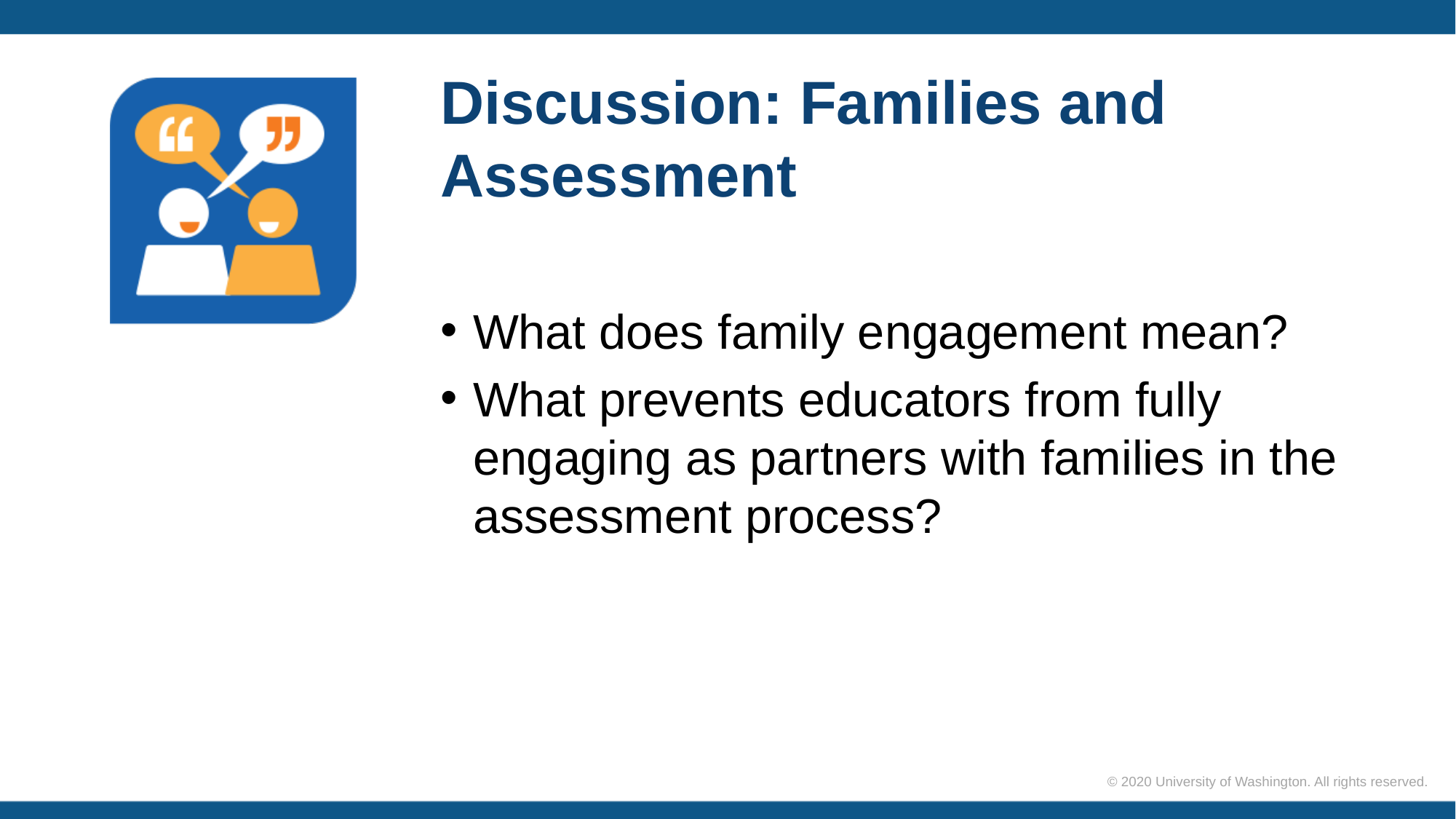

# Discussion: Families and Assessment

What does family engagement mean?
What prevents educators from fully engaging as partners with families in the assessment process?